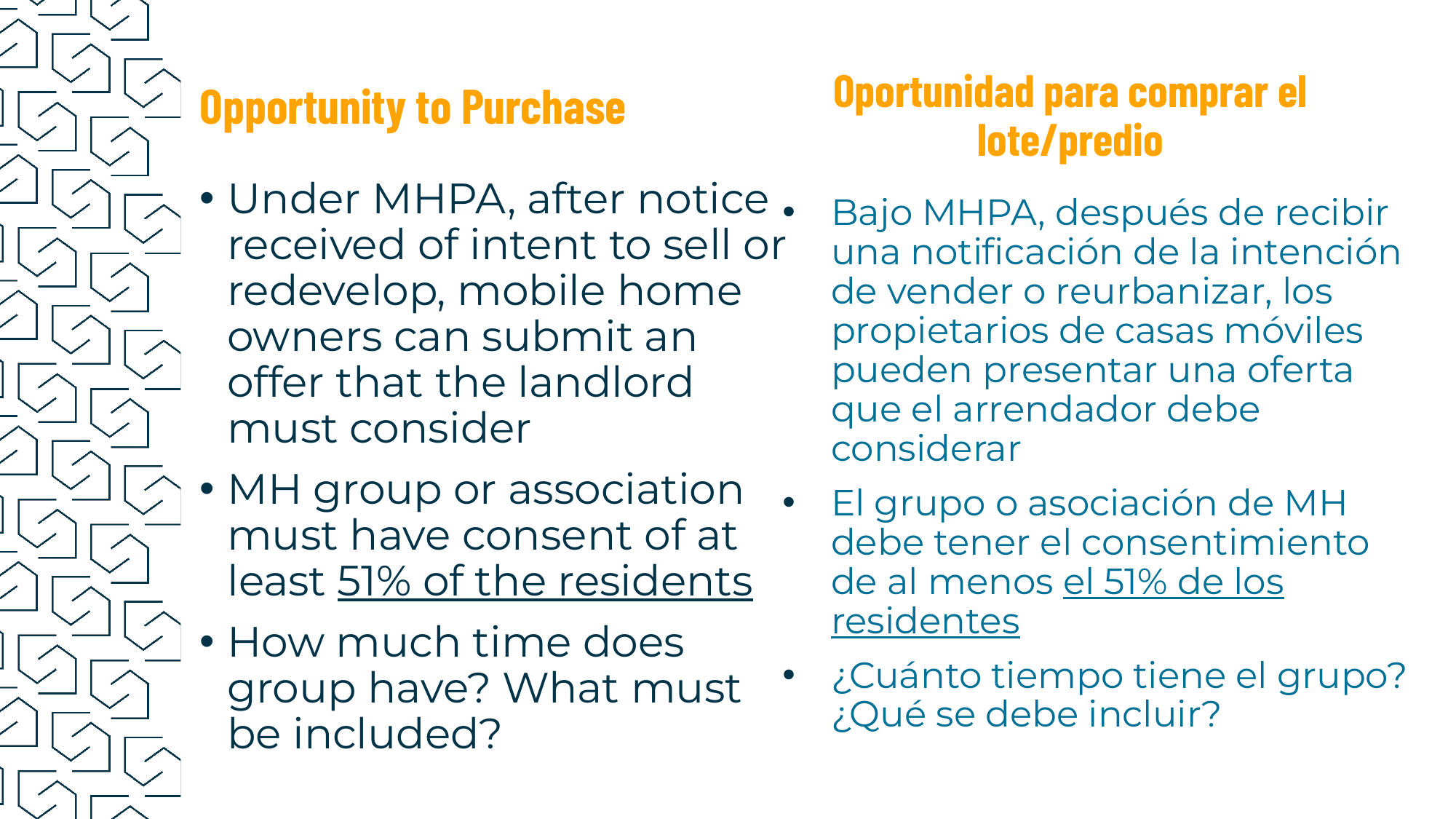

Oportunidad para comprar el lote/predio
# Opportunity to Purchase

Under MHPA, after notice received of intent to sell or redevelop, mobile home owners can submit an offer that the landlord must consider
MH group or association must have consent of at least 51% of the residents
How much time does group have? What must be included?

Bajo MHPA, después de recibir una notificación de la intención de vender o reurbanizar, los propietarios de casas móviles pueden presentar una oferta que el arrendador debe considerar
El grupo o asociación de MH debe tener el consentimiento de al menos el 51% de los  residentes
¿Cuánto tiempo tiene el grupo? ¿Qué se debe incluir?